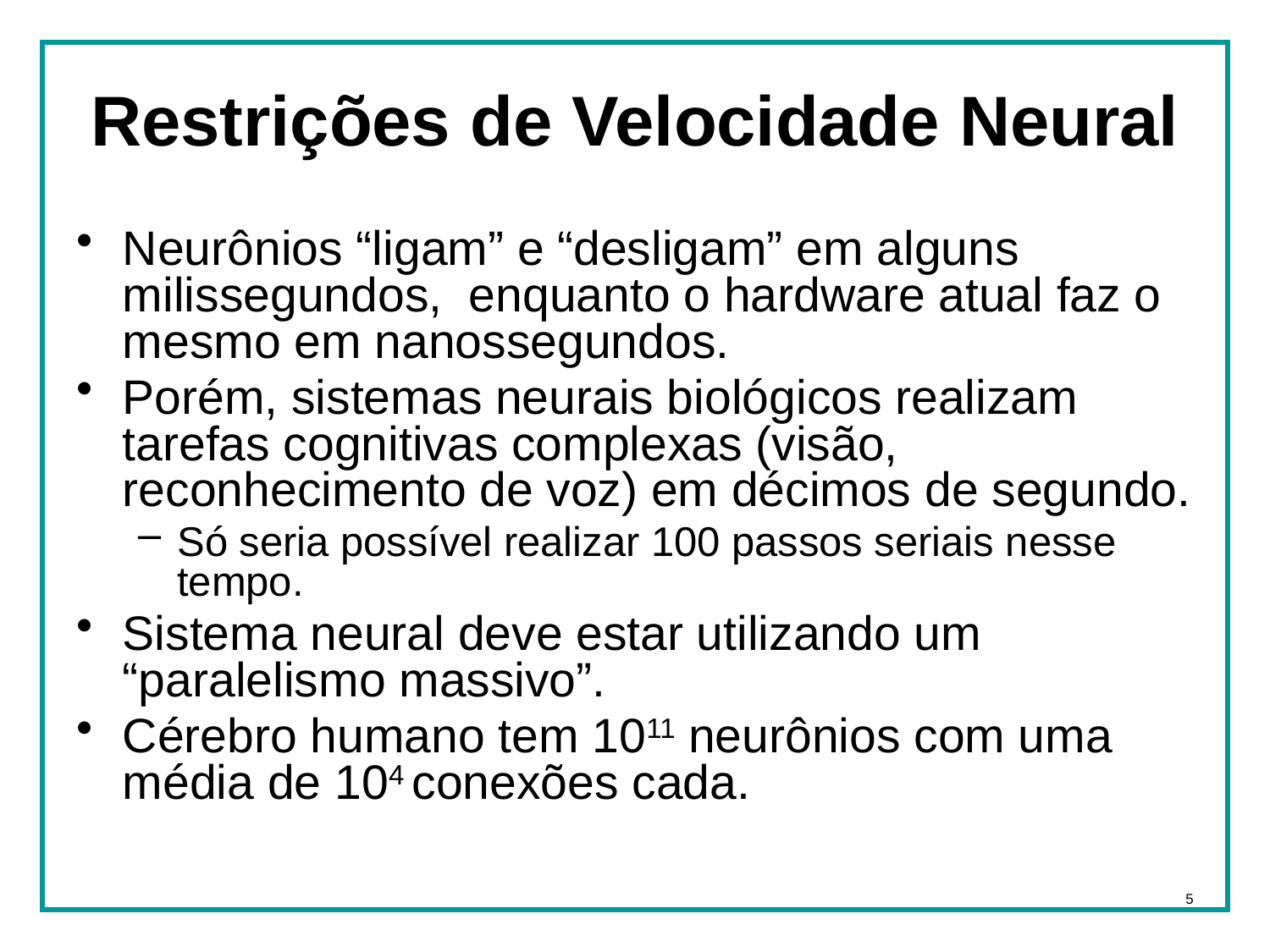

# Restrições de Velocidade Neural
Neurônios “ligam” e “desligam” em alguns milissegundos,  enquanto o hardware atual faz o mesmo em nanossegundos.
Porém, sistemas neurais biológicos realizam tarefas cognitivas complexas (visão, reconhecimento de voz) em décimos de segundo.
Só seria possível realizar 100 passos seriais nesse tempo.
Sistema neural deve estar utilizando um “paralelismo massivo”.
Cérebro humano tem 1011 neurônios com uma média de 104 conexões cada.

5